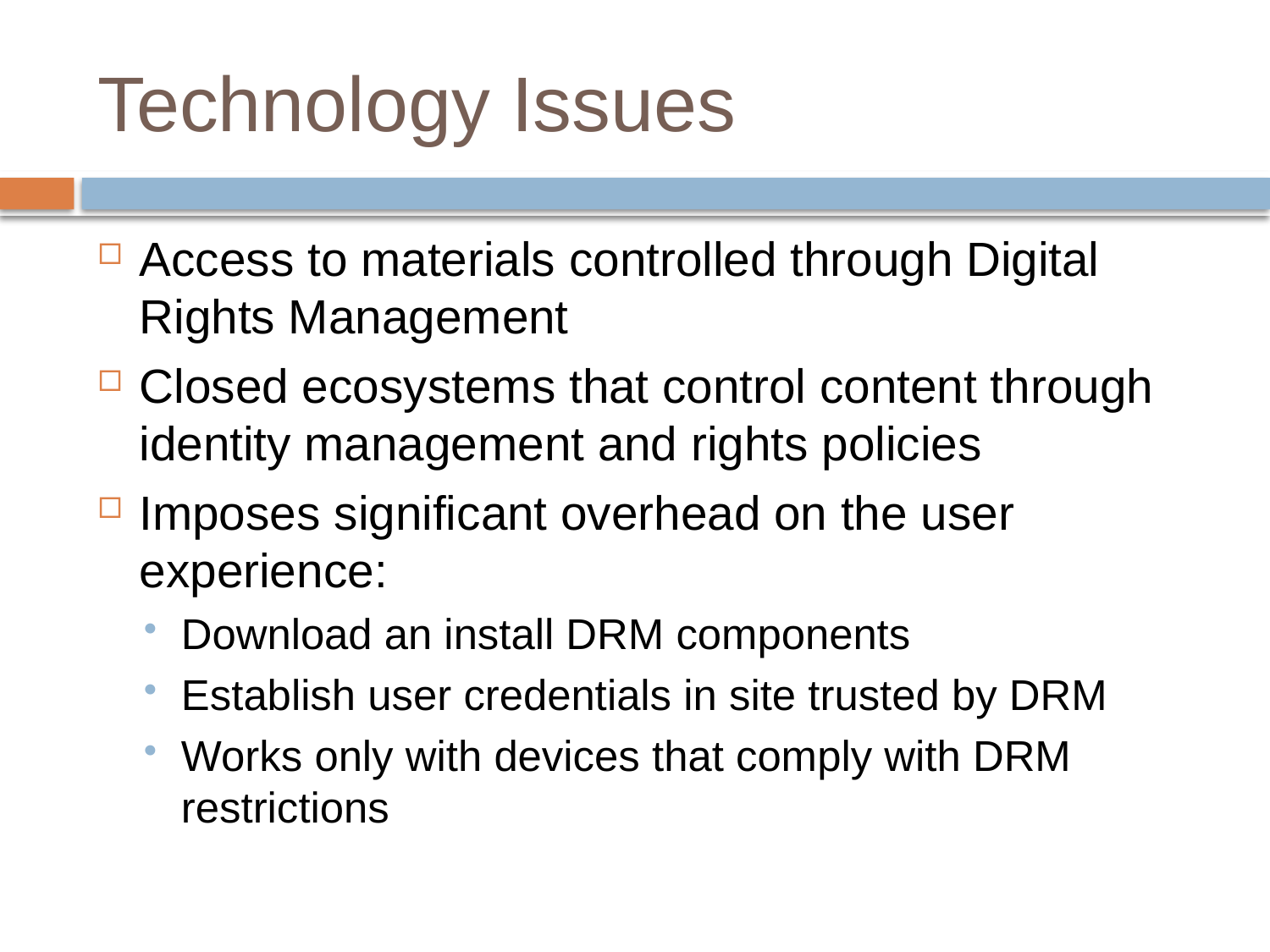

# Technology Issues
Access to materials controlled through Digital Rights Management
Closed ecosystems that control content through identity management and rights policies
Imposes significant overhead on the user experience:
Download an install DRM components
Establish user credentials in site trusted by DRM
Works only with devices that comply with DRM restrictions